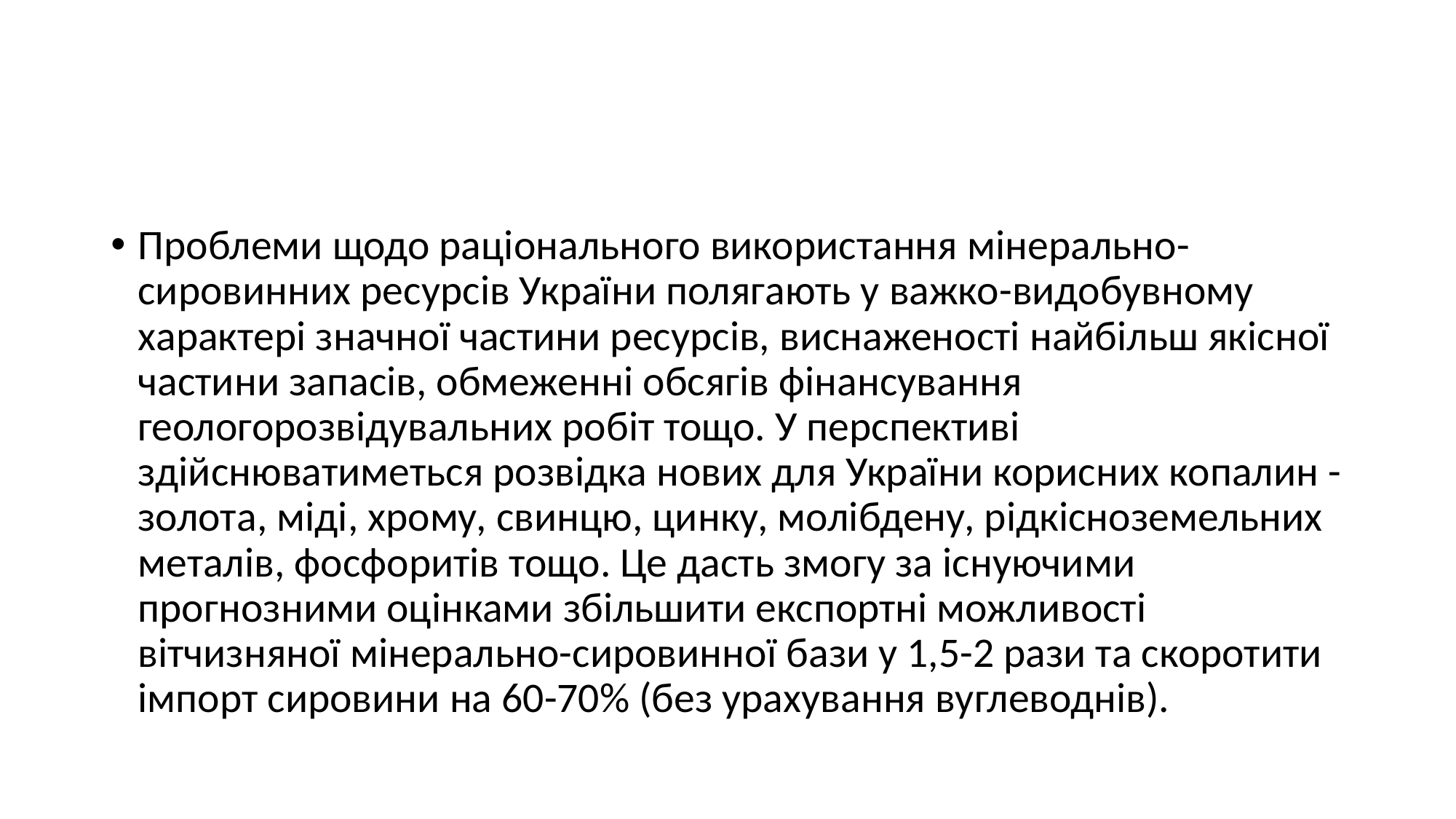

#
Проблеми щодо раціонального використання мінерально-сировинних ресурсів України полягають у важко-видобувному характері значної частини ресурсів, виснаженості найбільш якісної частини запасів, обмеженні обсягів фінансування геологорозвідувальних робіт тощо. У перспективі здійснюватиметься розвідка нових для України корисних копалин - золота, міді, хрому, свинцю, цинку, молібдену, рідкісноземельних металів, фосфоритів тощо. Це дасть змогу за існуючими прогнозними оцінками збільшити експортні можливості вітчизняної мінерально-сировинної бази у 1,5-2 рази та скоротити імпорт сировини на 60-70% (без урахування вуглеводнів).